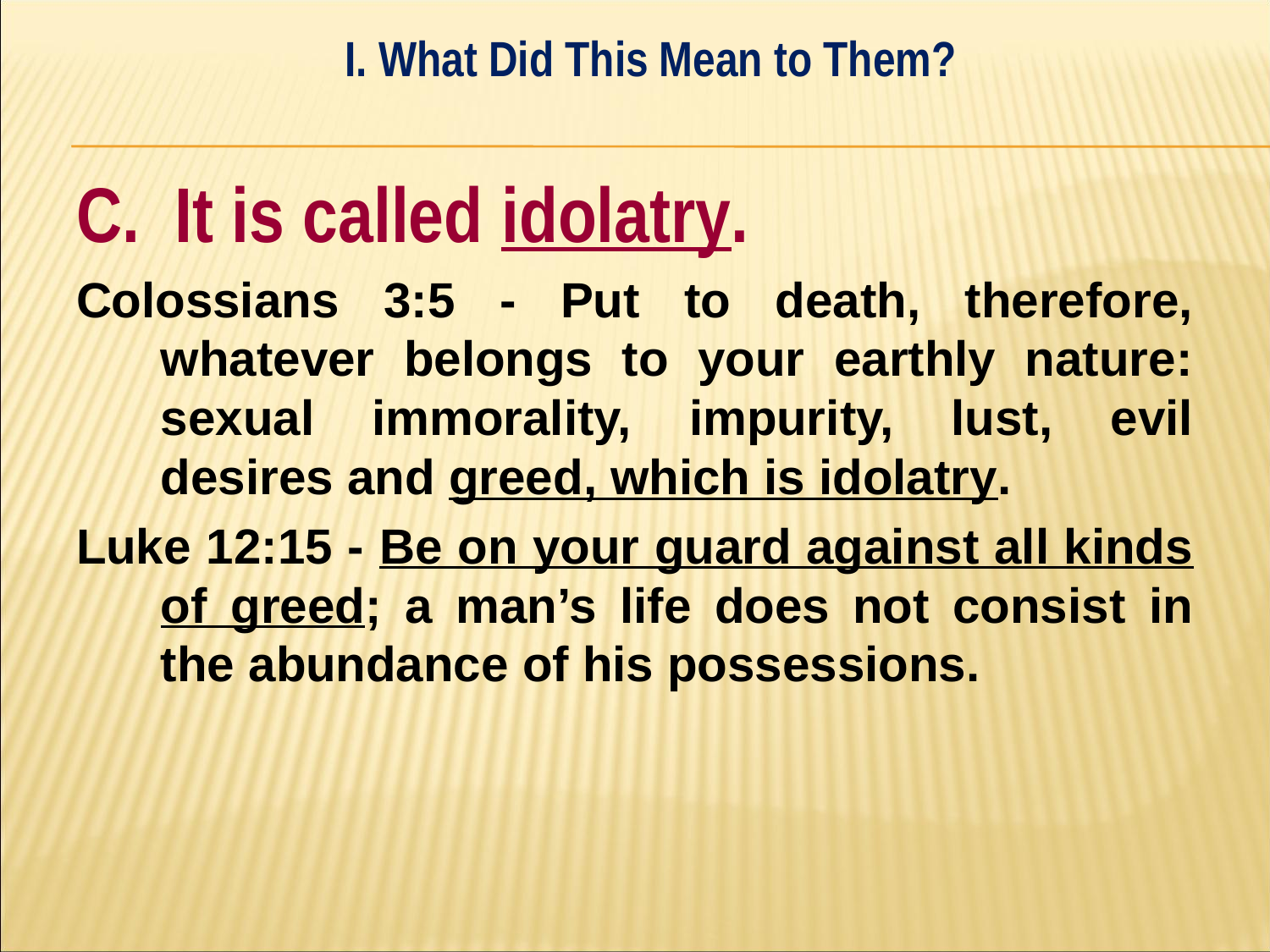

I. What Did This Mean to Them?
#
C.  It is called idolatry.
Colossians 3:5 - Put to death, therefore, whatever belongs to your earthly nature: sexual immorality, impurity, lust, evil desires and greed, which is idolatry.
Luke 12:15 - Be on your guard against all kinds of greed; a man’s life does not consist in the abundance of his possessions.